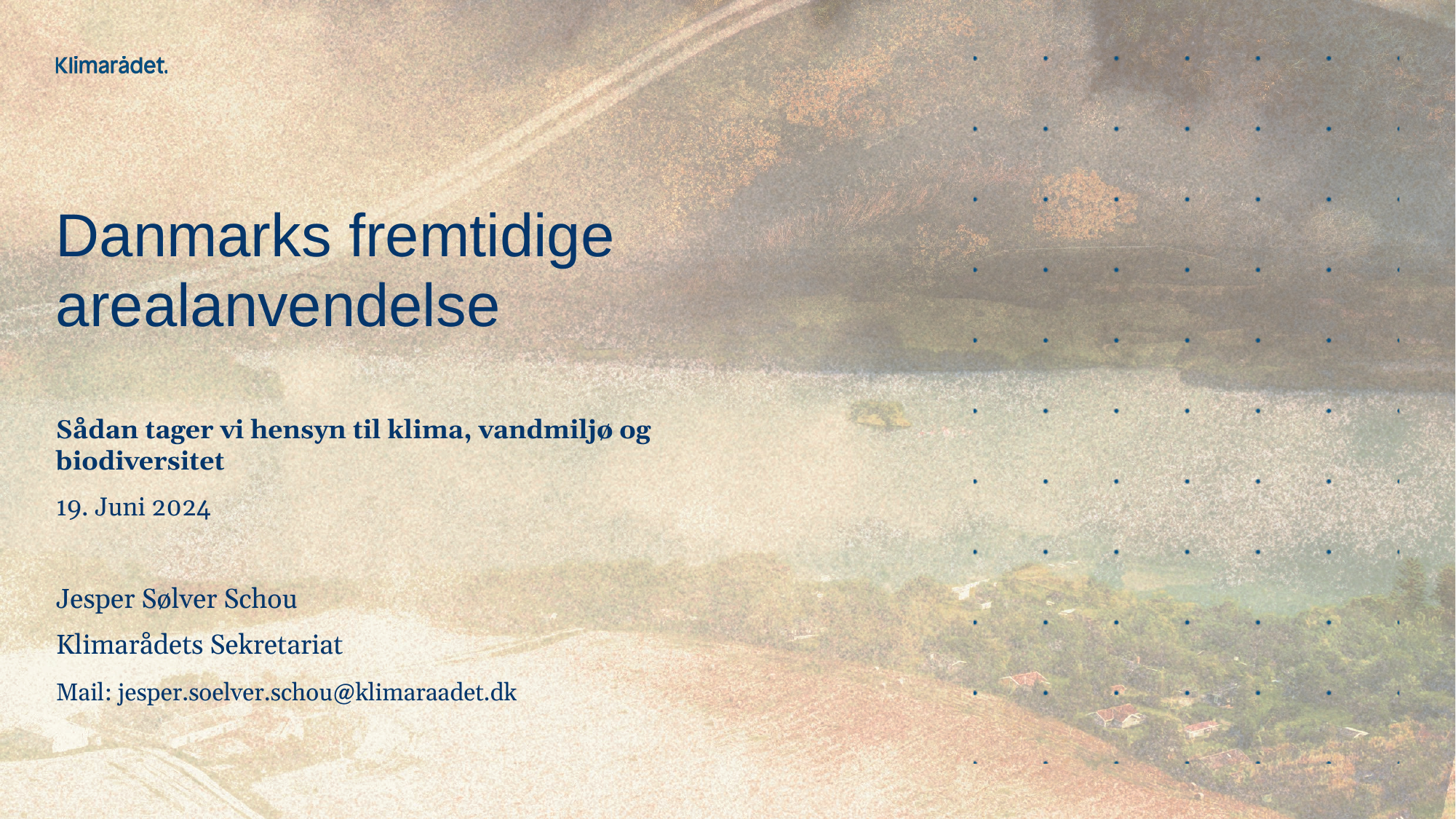

# Danmarks fremtidige arealanvendelse
Sådan tager vi hensyn til klima, vandmiljø og biodiversitet
19. Juni 2024

Jesper Sølver Schou
Klimarådets Sekretariat
Mail: jesper.soelver.schou@klimaraadet.dk